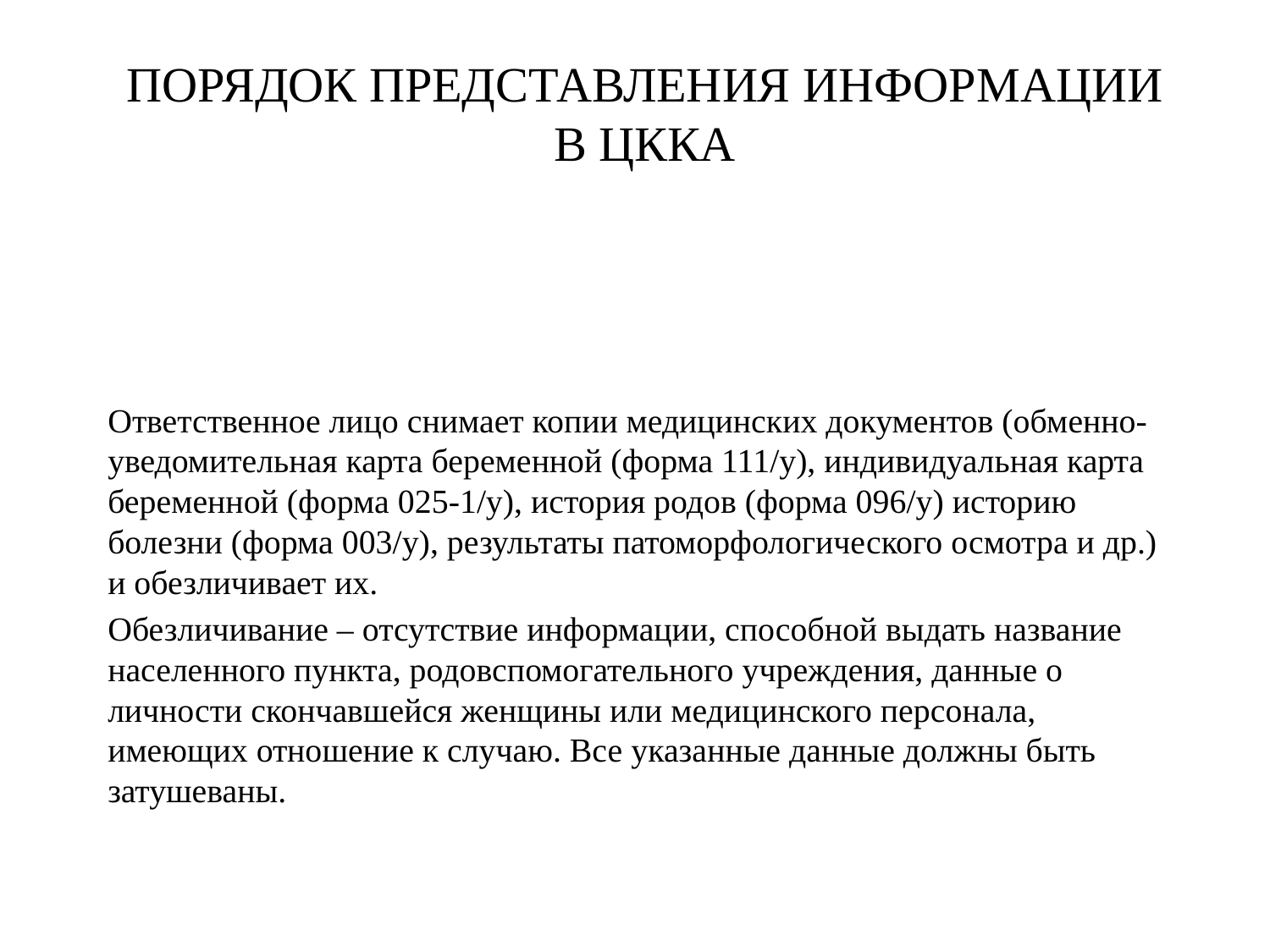

# Порядок представления информации в цкка

Ответственное лицо снимает копии медицинских документов (обменно-уведомительная карта беременной (форма 111/у), индивидуальная карта беременной (форма 025-1/у), история родов (форма 096/у) историю болезни (форма 003/у), результаты патоморфологического осмотра и др.) и обезличивает их.
Обезличивание – отсутствие информации, способной выдать название населенного пункта, родовспомогательного учреждения, данные о личности скончавшейся женщины или медицинского персонала, имеющих отношение к случаю. Все указанные данные должны быть затушеваны.